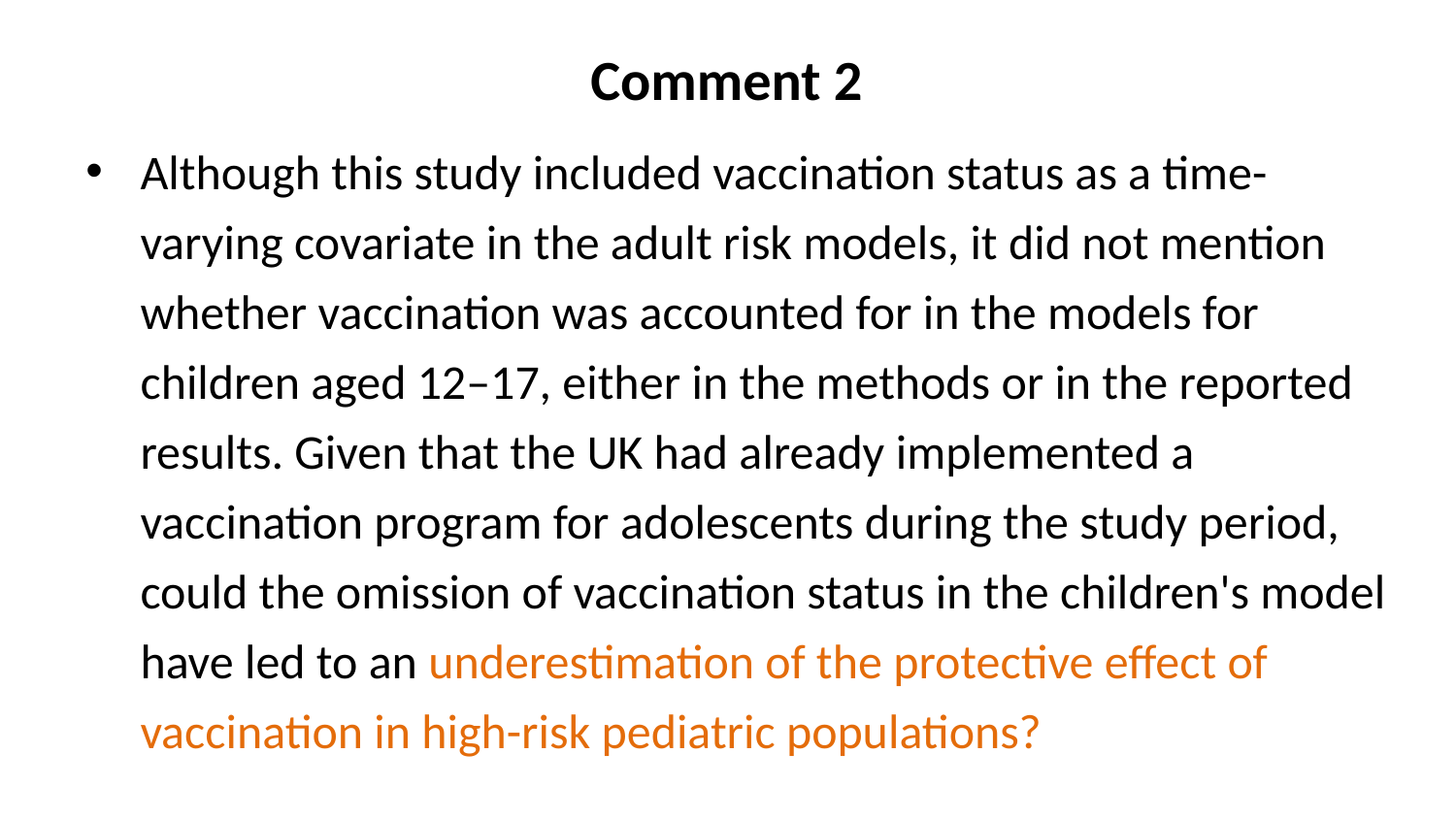

# Comment 2
Although this study included vaccination status as a time-varying covariate in the adult risk models, it did not mention whether vaccination was accounted for in the models for children aged 12–17, either in the methods or in the reported results. Given that the UK had already implemented a vaccination program for adolescents during the study period, could the omission of vaccination status in the children's model have led to an underestimation of the protective effect of vaccination in high-risk pediatric populations?